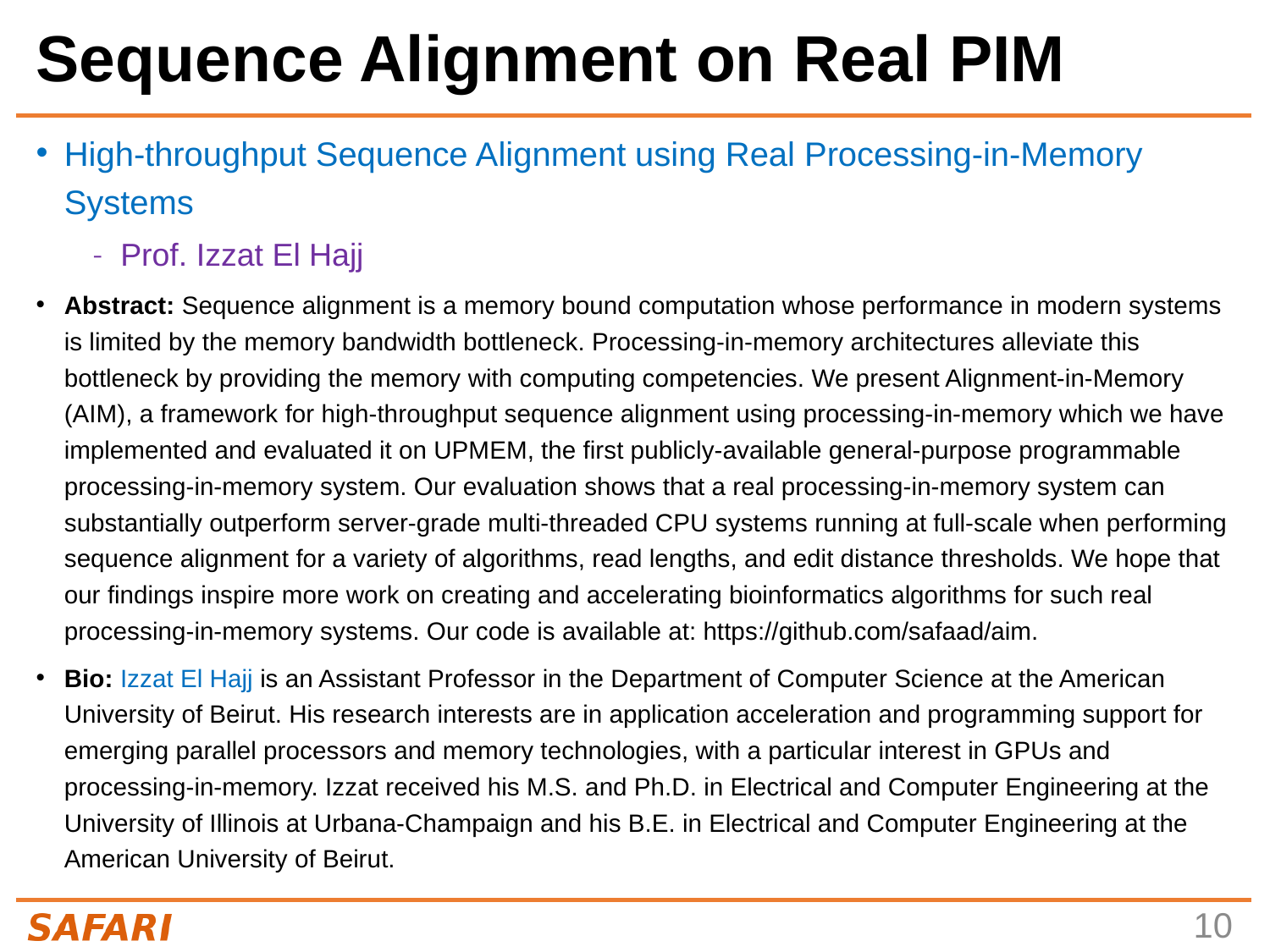

# Sequence Alignment on Real PIM
High-throughput Sequence Alignment using Real Processing-in-Memory Systems
Prof. Izzat El Hajj
Abstract: Sequence alignment is a memory bound computation whose performance in modern systems is limited by the memory bandwidth bottleneck. Processing-in-memory architectures alleviate this bottleneck by providing the memory with computing competencies. We present Alignment-in-Memory (AIM), a framework for high-throughput sequence alignment using processing-in-memory which we have implemented and evaluated it on UPMEM, the first publicly-available general-purpose programmable processing-in-memory system. Our evaluation shows that a real processing-in-memory system can substantially outperform server-grade multi-threaded CPU systems running at full-scale when performing sequence alignment for a variety of algorithms, read lengths, and edit distance thresholds. We hope that our findings inspire more work on creating and accelerating bioinformatics algorithms for such real processing-in-memory systems. Our code is available at: https://github.com/safaad/aim.
Bio: Izzat El Hajj is an Assistant Professor in the Department of Computer Science at the American University of Beirut. His research interests are in application acceleration and programming support for emerging parallel processors and memory technologies, with a particular interest in GPUs and processing-in-memory. Izzat received his M.S. and Ph.D. in Electrical and Computer Engineering at the University of Illinois at Urbana-Champaign and his B.E. in Electrical and Computer Engineering at the American University of Beirut.